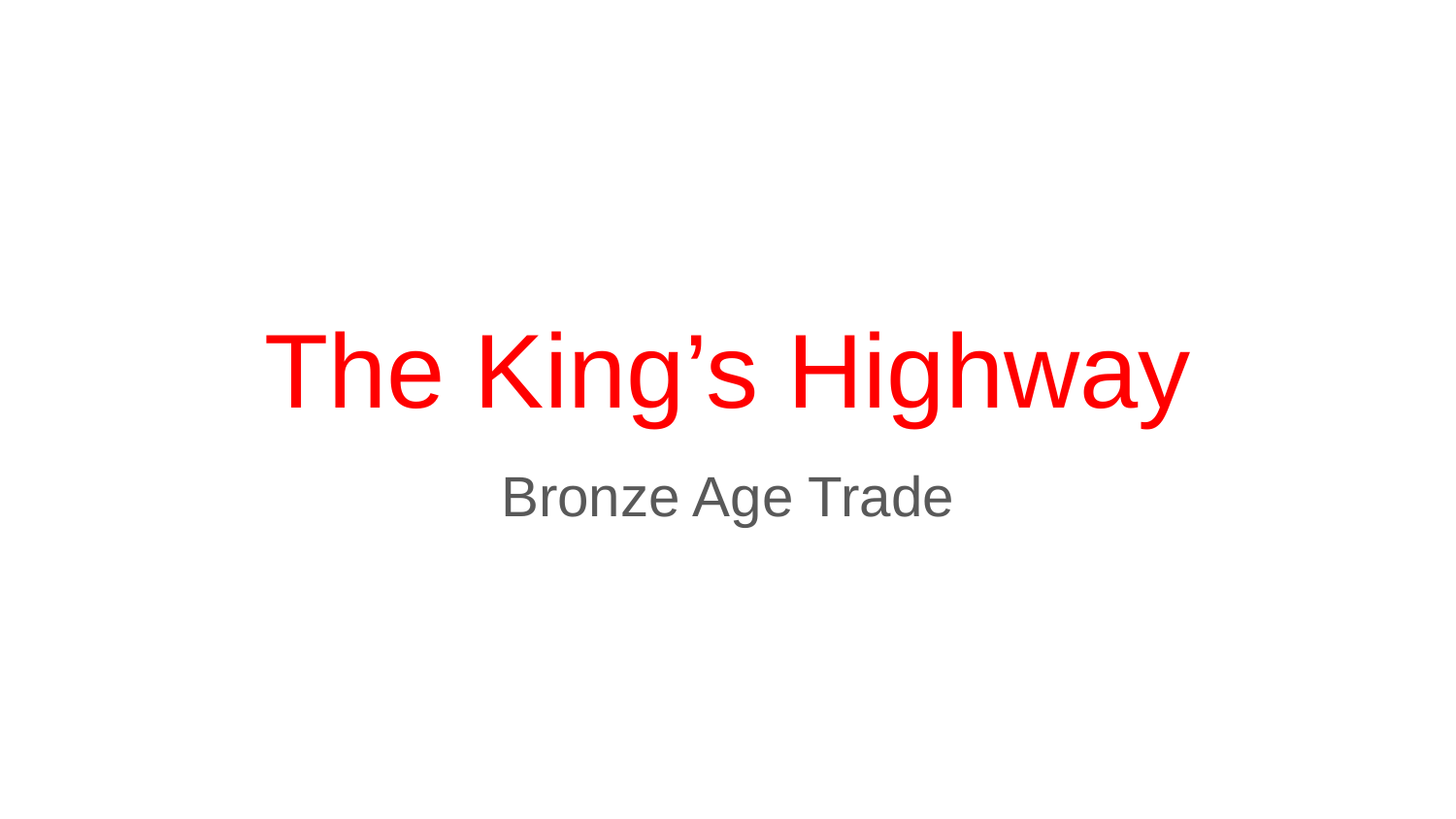

# The King’s Highway
Bronze Age Trade